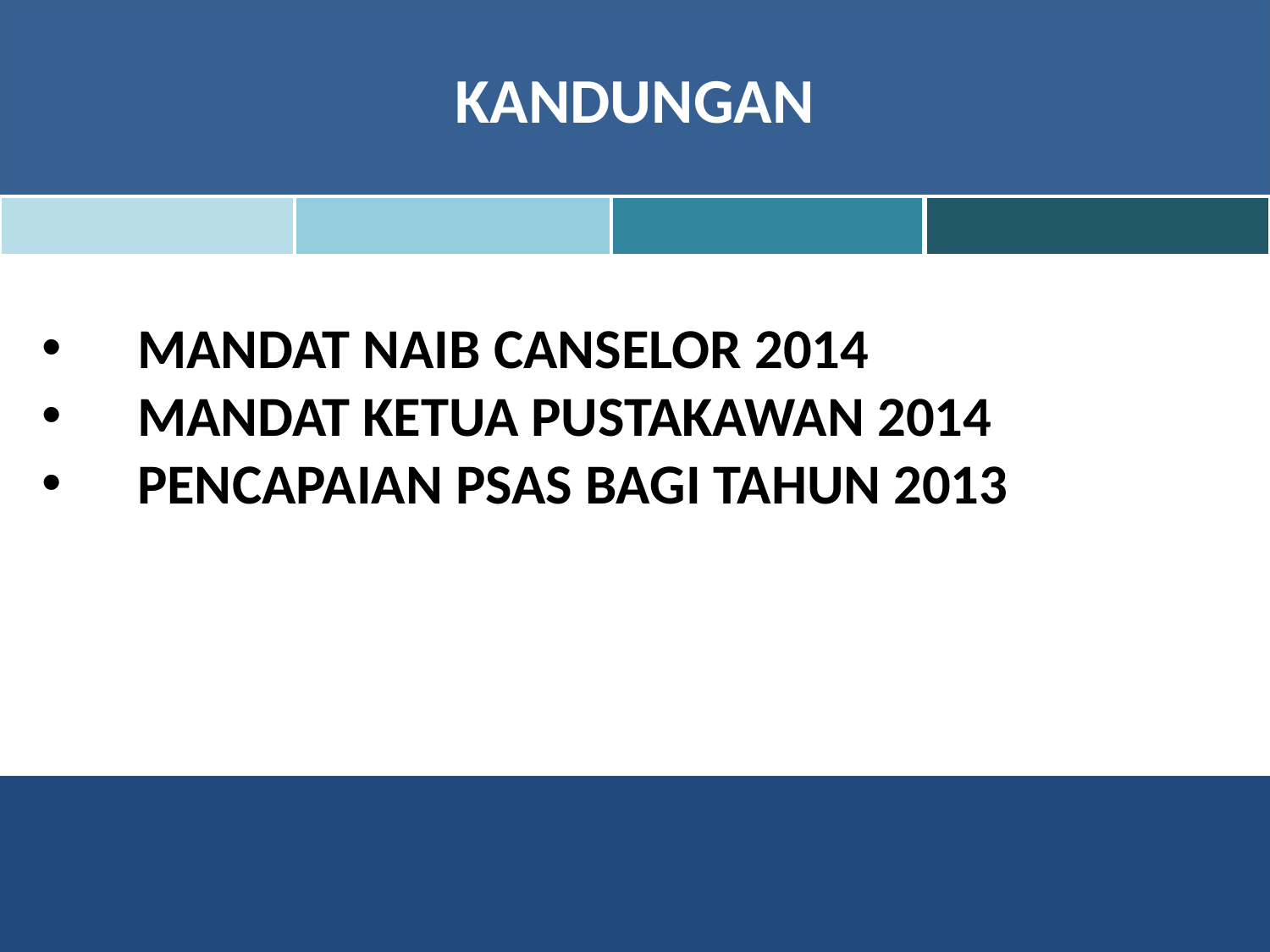

KANDUNGAN

Mandat NAIB CANSELOR 2014
Mandat KETUA PUSTAKAWAN 2014
Pencapaian PSAS BAGI TAHUN 2013